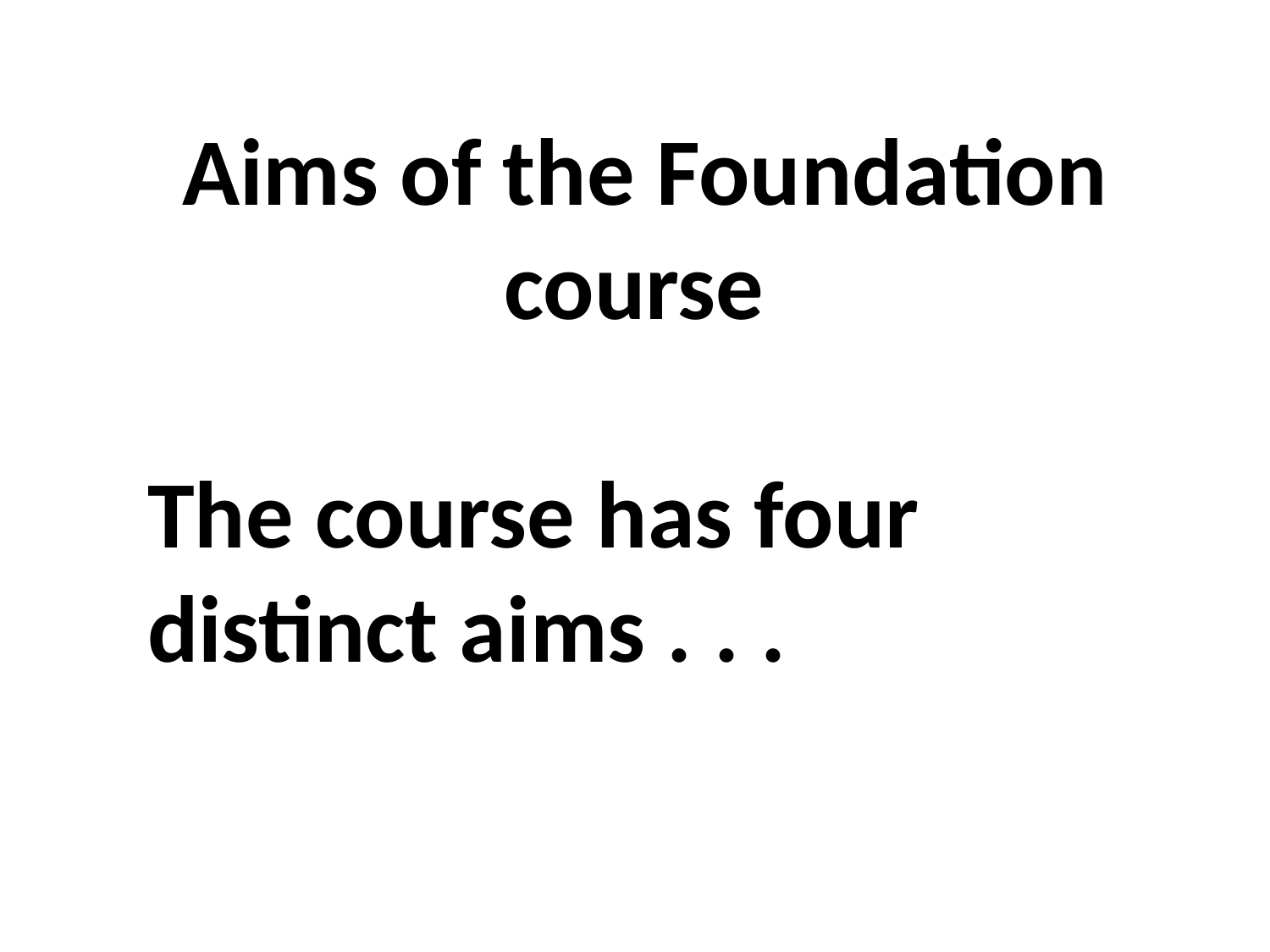

Aims of the Foundation course

The course has four distinct aims . . .